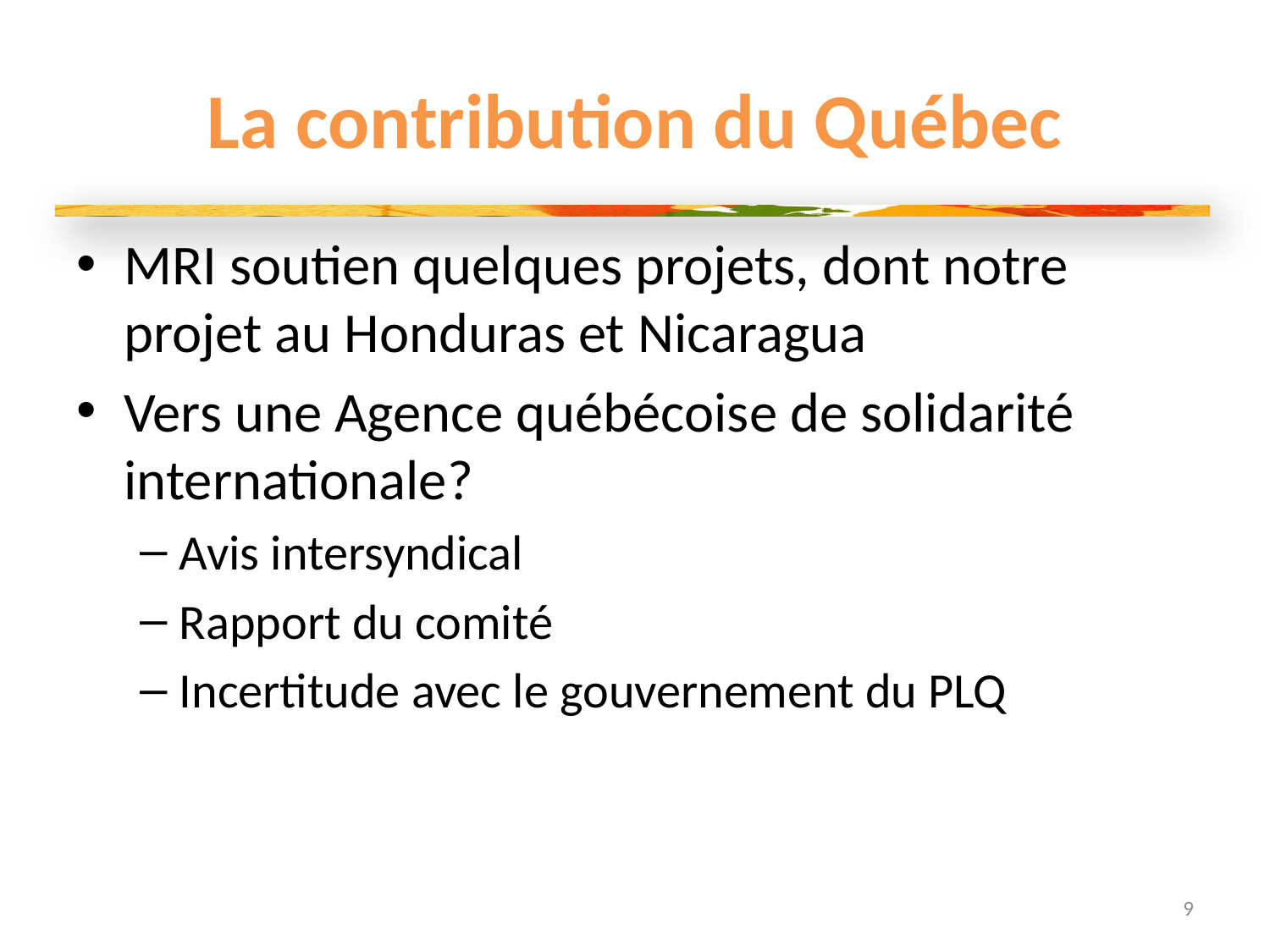

# La contribution du Québec
MRI soutien quelques projets, dont notre projet au Honduras et Nicaragua
Vers une Agence québécoise de solidarité internationale?
Avis intersyndical
Rapport du comité
Incertitude avec le gouvernement du PLQ

9